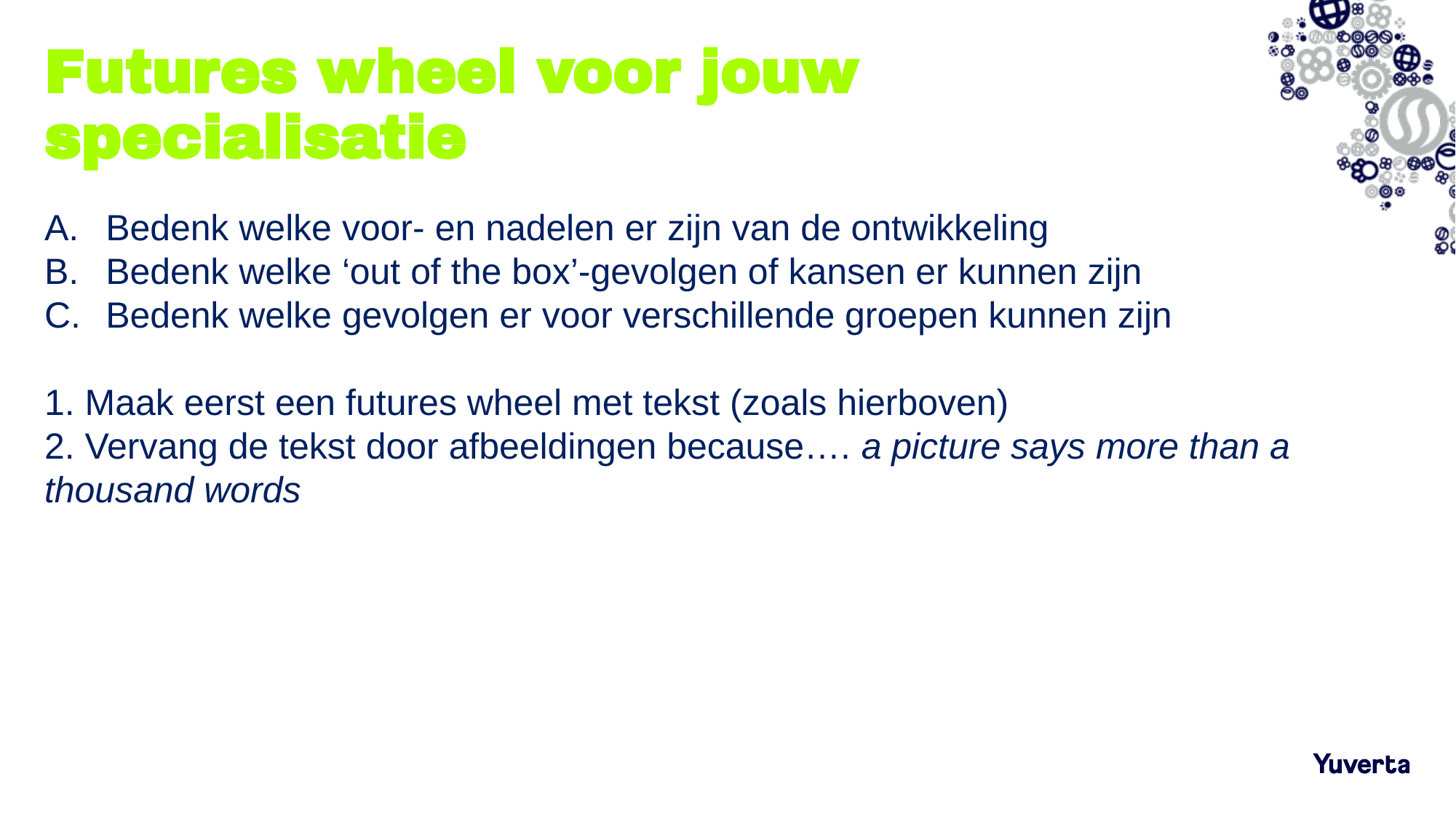

# Futures wheel voor jouw specialisatie
Bedenk welke voor- en nadelen er zijn van de ontwikkeling
Bedenk welke ‘out of the box’-gevolgen of kansen er kunnen zijn
Bedenk welke gevolgen er voor verschillende groepen kunnen zijn

1. Maak eerst een futures wheel met tekst (zoals hierboven)
2. Vervang de tekst door afbeeldingen because…. a picture says more than a thousand words